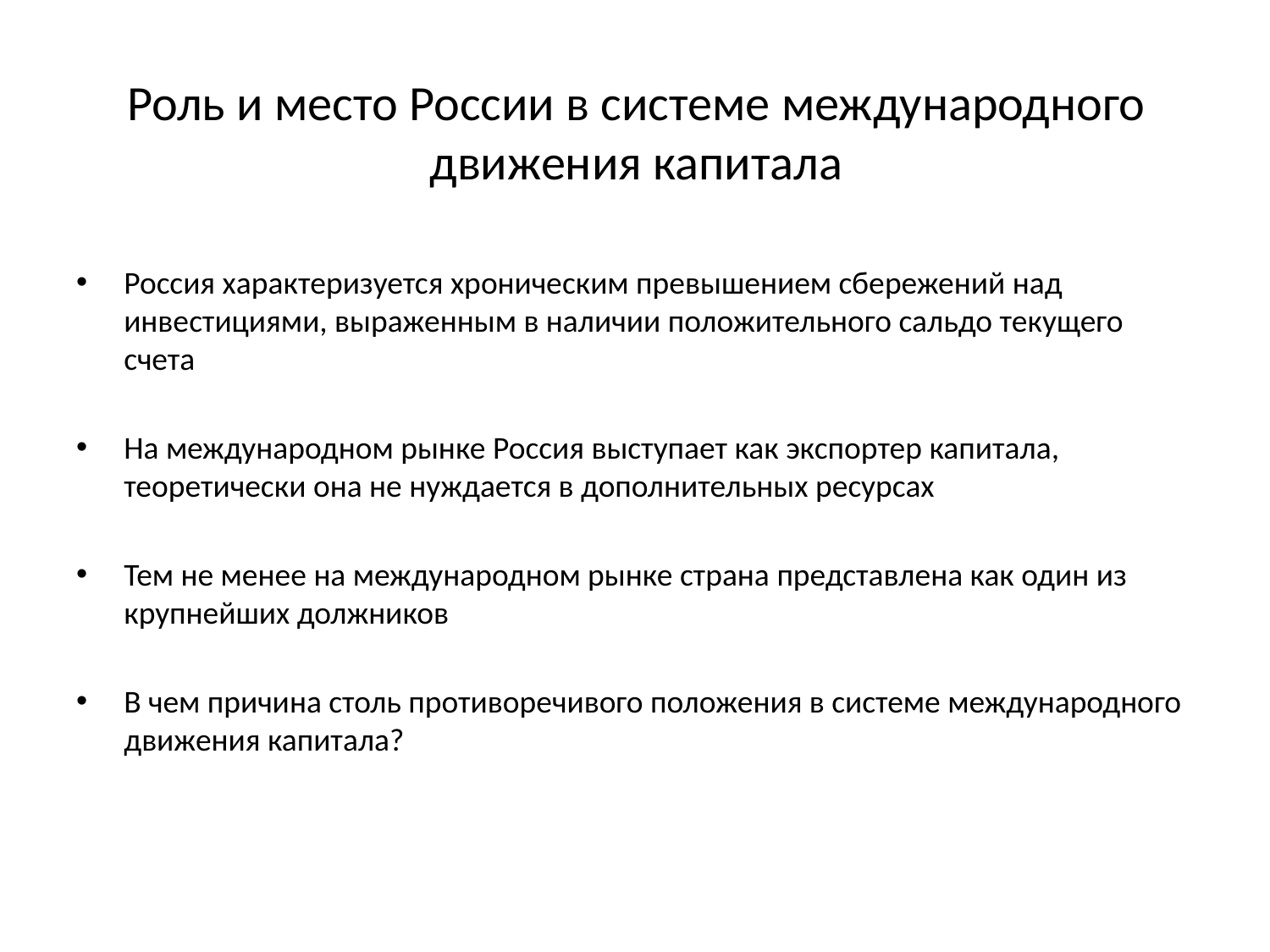

# Роль и место России в системе международного движения капитала
Россия характеризуется хроническим превышением сбережений над инвестициями, выраженным в наличии положительного сальдо текущего счета

На международном рынке Россия выступает как экспортер капитала, теоретически она не нуждается в дополнительных ресурсах

Тем не менее на международном рынке страна представлена как один из крупнейших должников

В чем причина столь противоречивого положения в системе международного движения капитала?